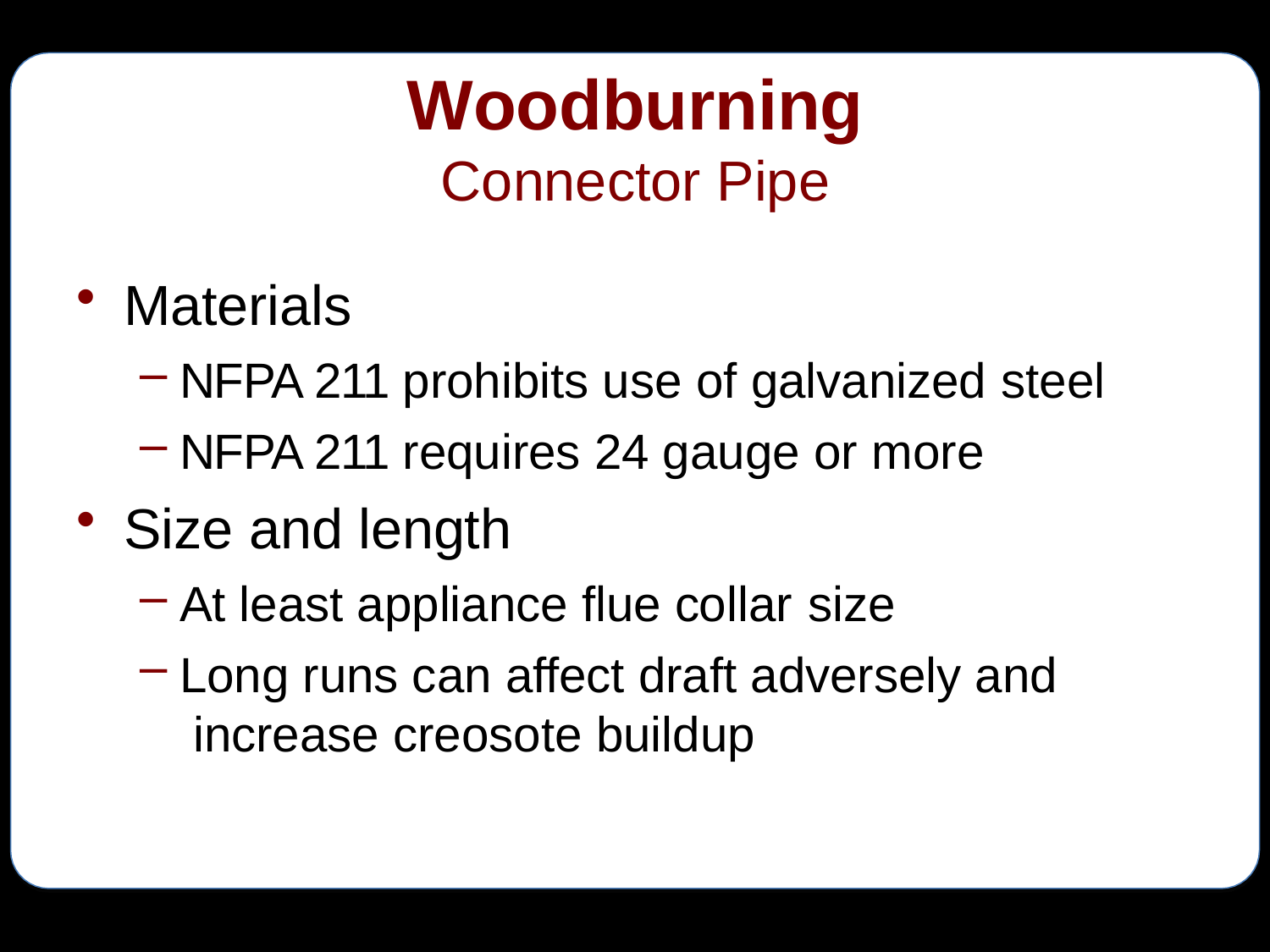

# Woodburning
Connector Pipe

Materials
NFPA 211 prohibits use of galvanized steel
NFPA 211 requires 24 gauge or more
Size and length
At least appliance flue collar size
Long runs can affect draft adversely and  increase creosote buildup